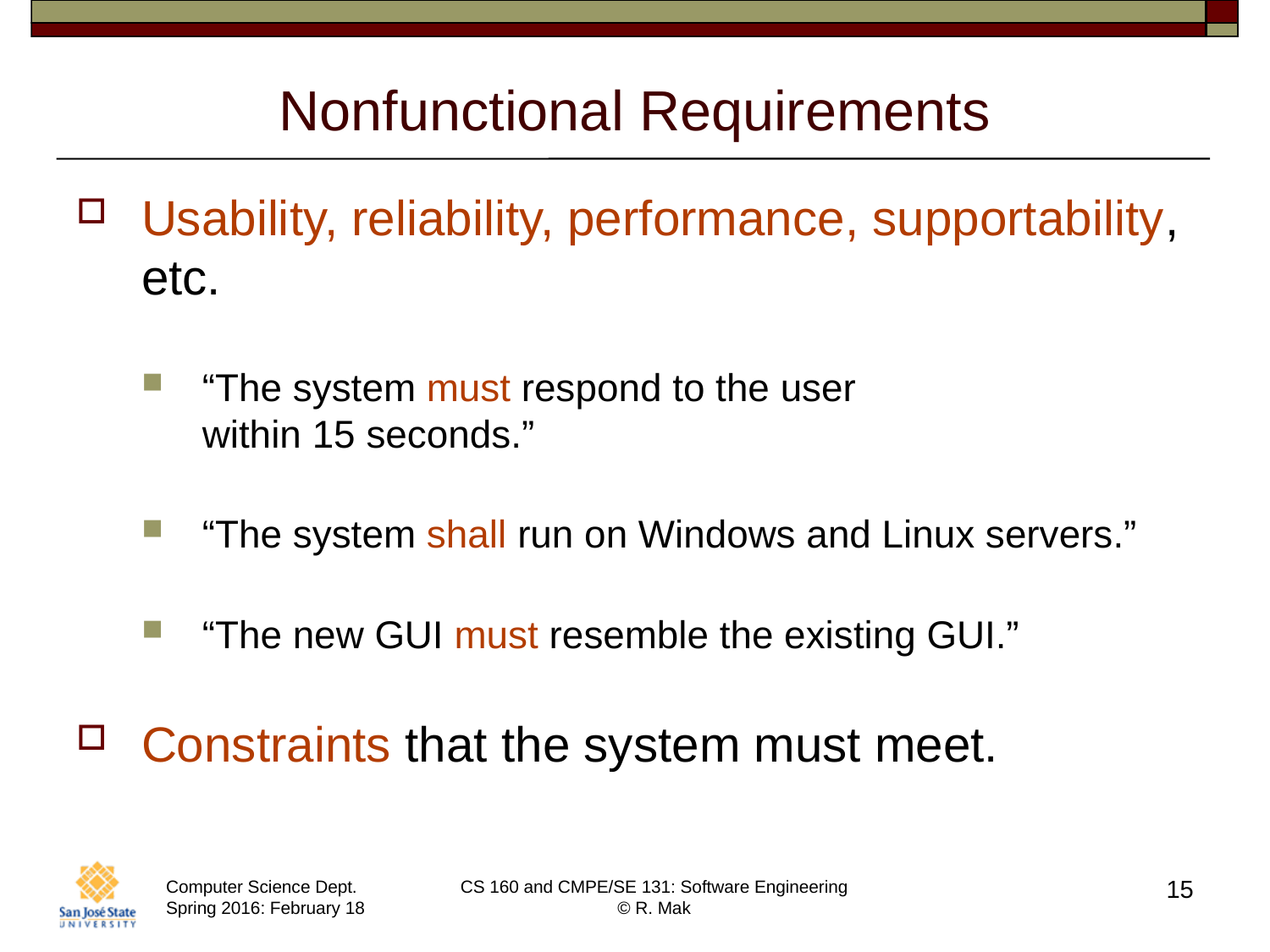

# Nonfunctional Requirements
Usability, reliability, performance, supportability, etc.

“The system must respond to the user
within 15 seconds.”

“The system shall run on Windows and Linux servers.”

“The new GUI must resemble the existing GUI.”

Constraints that the system must meet.
15